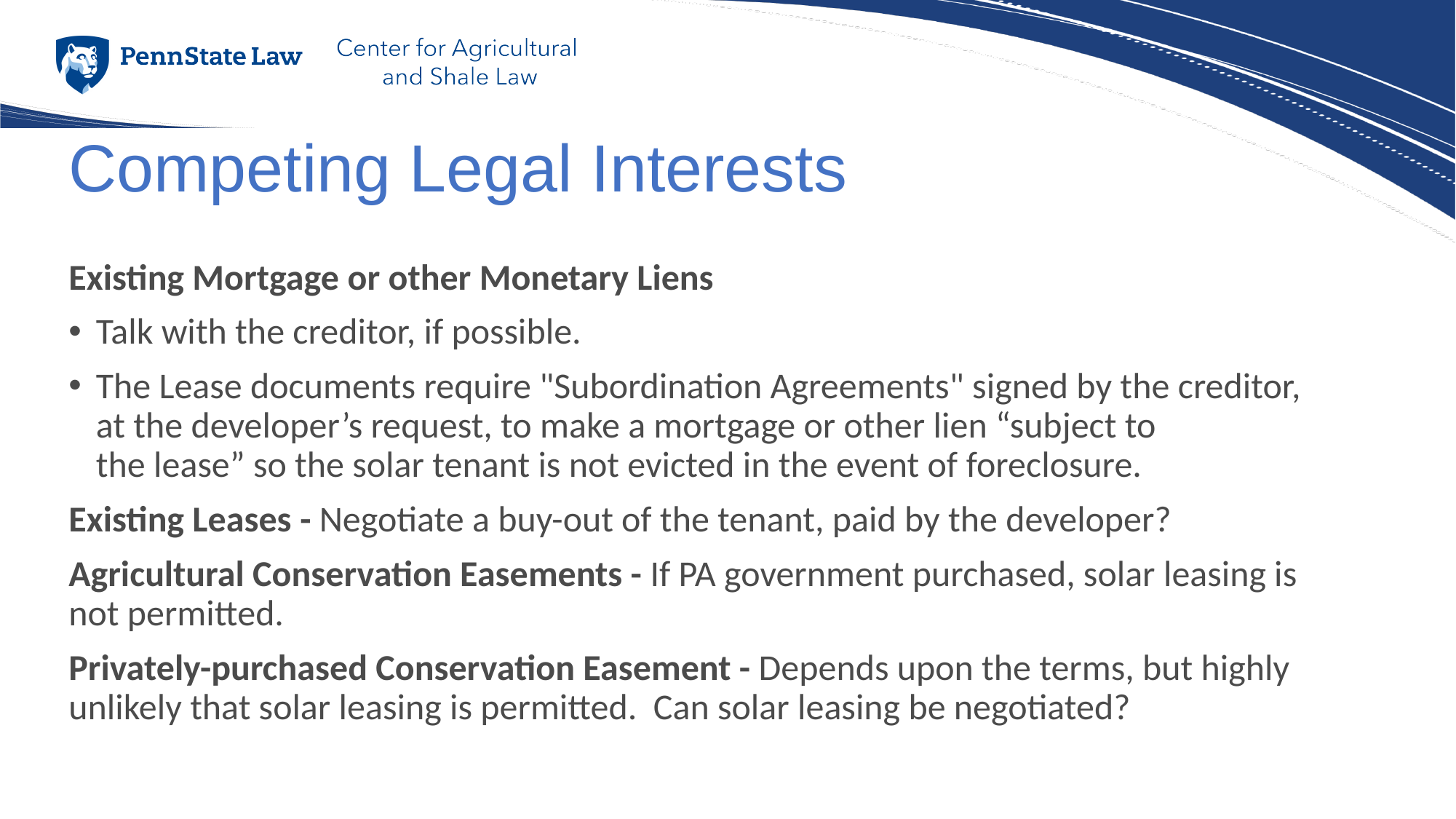

# Competing Legal Interests
Existing Mortgage or other Monetary Liens
Talk with the creditor, if possible.
The Lease documents require "Subordination Agreements" signed by the creditor, at the developer’s request, to make a mortgage or other lien “subject to the lease” so the solar tenant is not evicted in the event of foreclosure.
Existing Leases - Negotiate a buy-out of the tenant, paid by the developer?
Agricultural Conservation Easements - If PA government purchased, solar leasing is not permitted.
Privately-purchased Conservation Easement - Depends upon the terms, but highly unlikely that solar leasing is permitted.  Can solar leasing be negotiated?